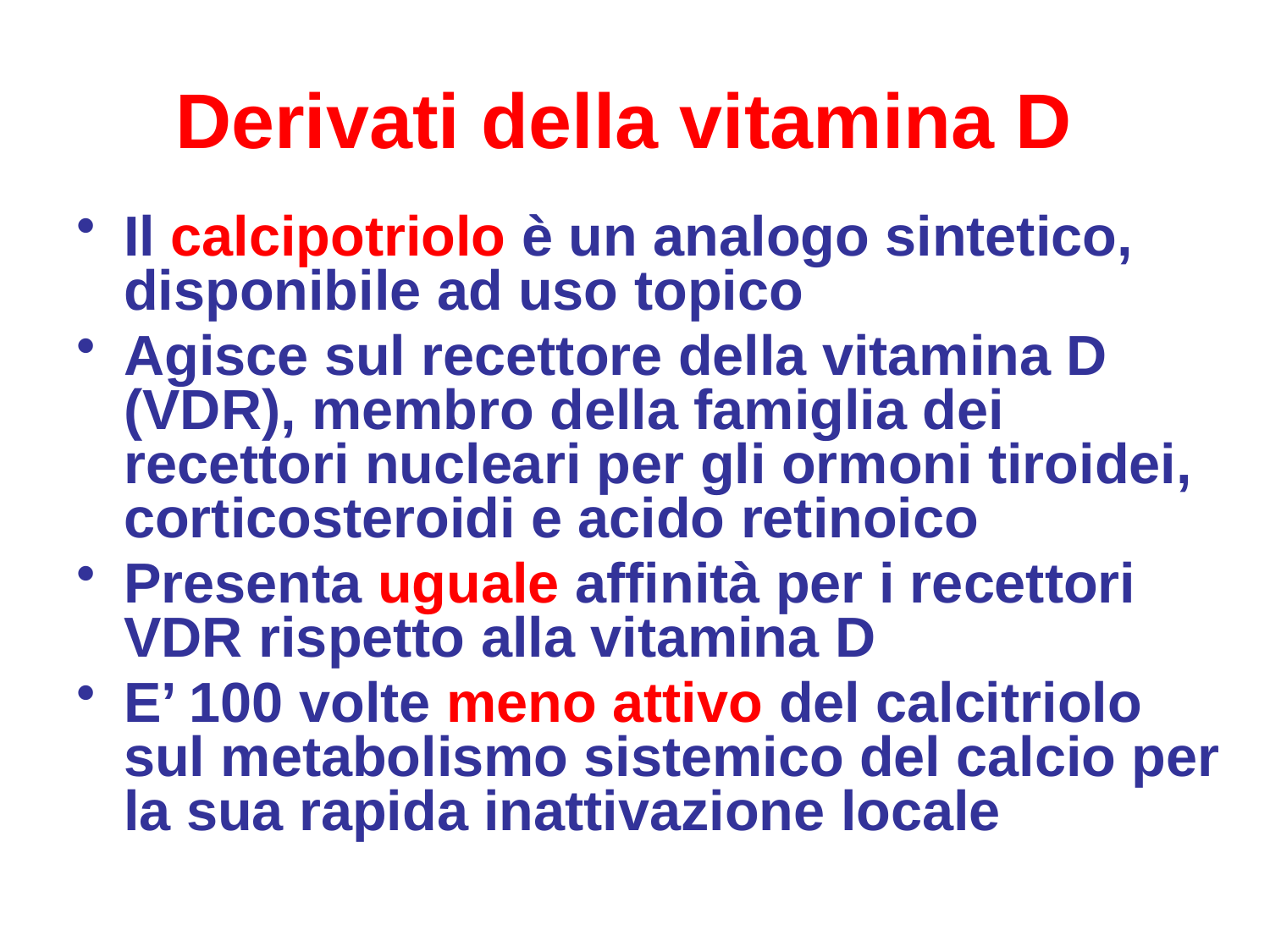

# Derivati della vitamina D
Il calcipotriolo è un analogo sintetico, disponibile ad uso topico
Agisce sul recettore della vitamina D (VDR), membro della famiglia dei recettori nucleari per gli ormoni tiroidei, corticosteroidi e acido retinoico
Presenta uguale affinità per i recettori VDR rispetto alla vitamina D
E’ 100 volte meno attivo del calcitriolo sul metabolismo sistemico del calcio per la sua rapida inattivazione locale